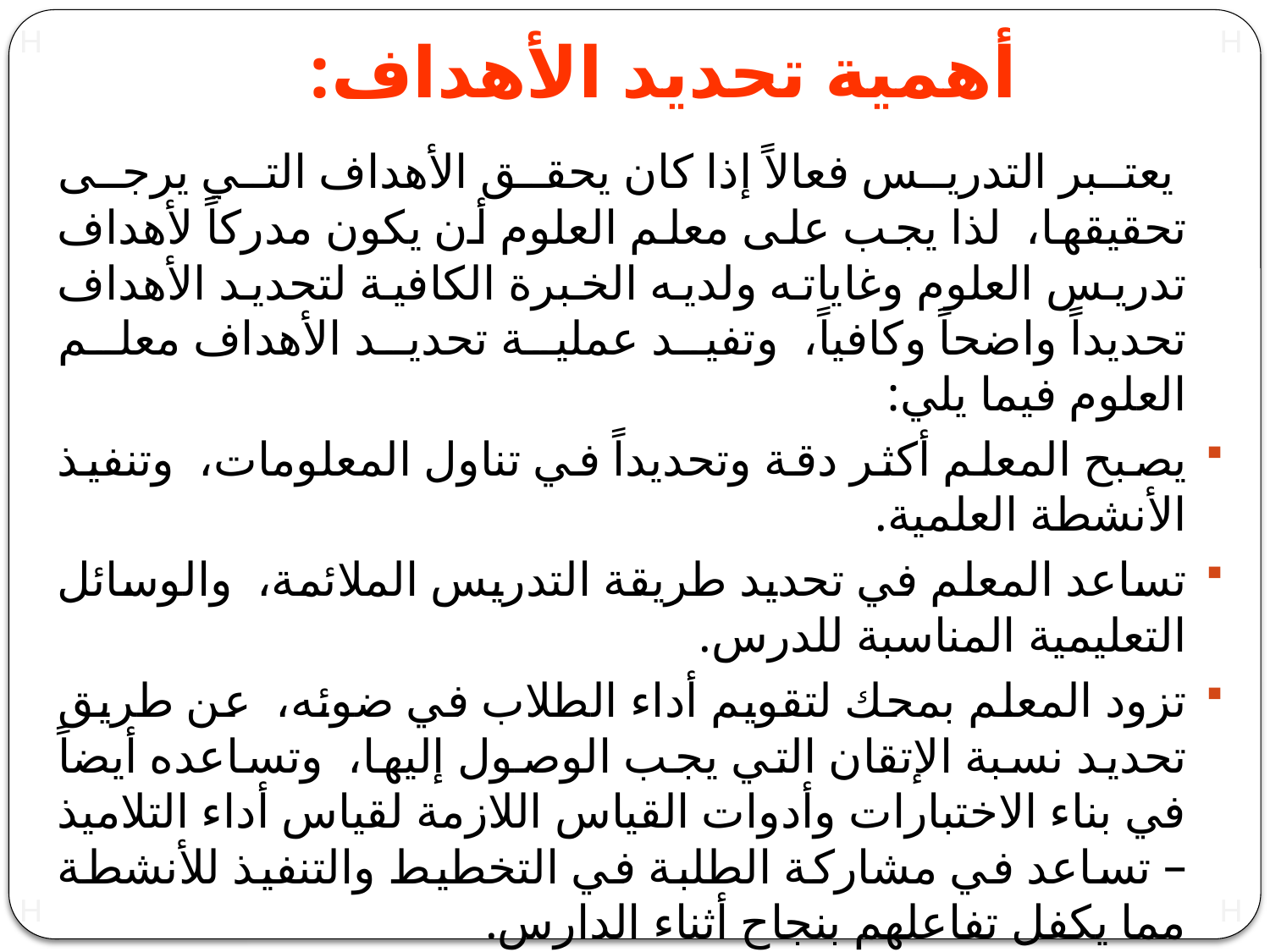

# أهمية تحديد الأهداف:
    يعتبر التدريس فعالاً إذا كان يحقق الأهداف التي يرجى تحقيقها،  لذا يجب على معلم العلوم أن يكون مدركاً لأهداف تدريس العلوم وغاياته ولديه الخبرة الكافية لتحديد الأهداف تحديداً واضحاً وكافياً،  وتفيد عملية تحديد الأهداف معلم العلوم فيما يلي:
يصبح المعلم أكثر دقة وتحديداً في تناول المعلومات،  وتنفيذ الأنشطة العلمية.
تساعد المعلم في تحديد طريقة التدريس الملائمة،  والوسائل التعليمية المناسبة للدرس.
تزود المعلم بمحك لتقويم أداء الطلاب في ضوئه،  عن طريق تحديد نسبة الإتقان التي يجب الوصول إليها،  وتساعده أيضاً في بناء الاختبارات وأدوات القياس اللازمة لقياس أداء التلاميذ – تساعد في مشاركة الطلبة في التخطيط والتنفيذ للأنشطة مما يكفل تفاعلهم بنجاح أثناء الدارس.